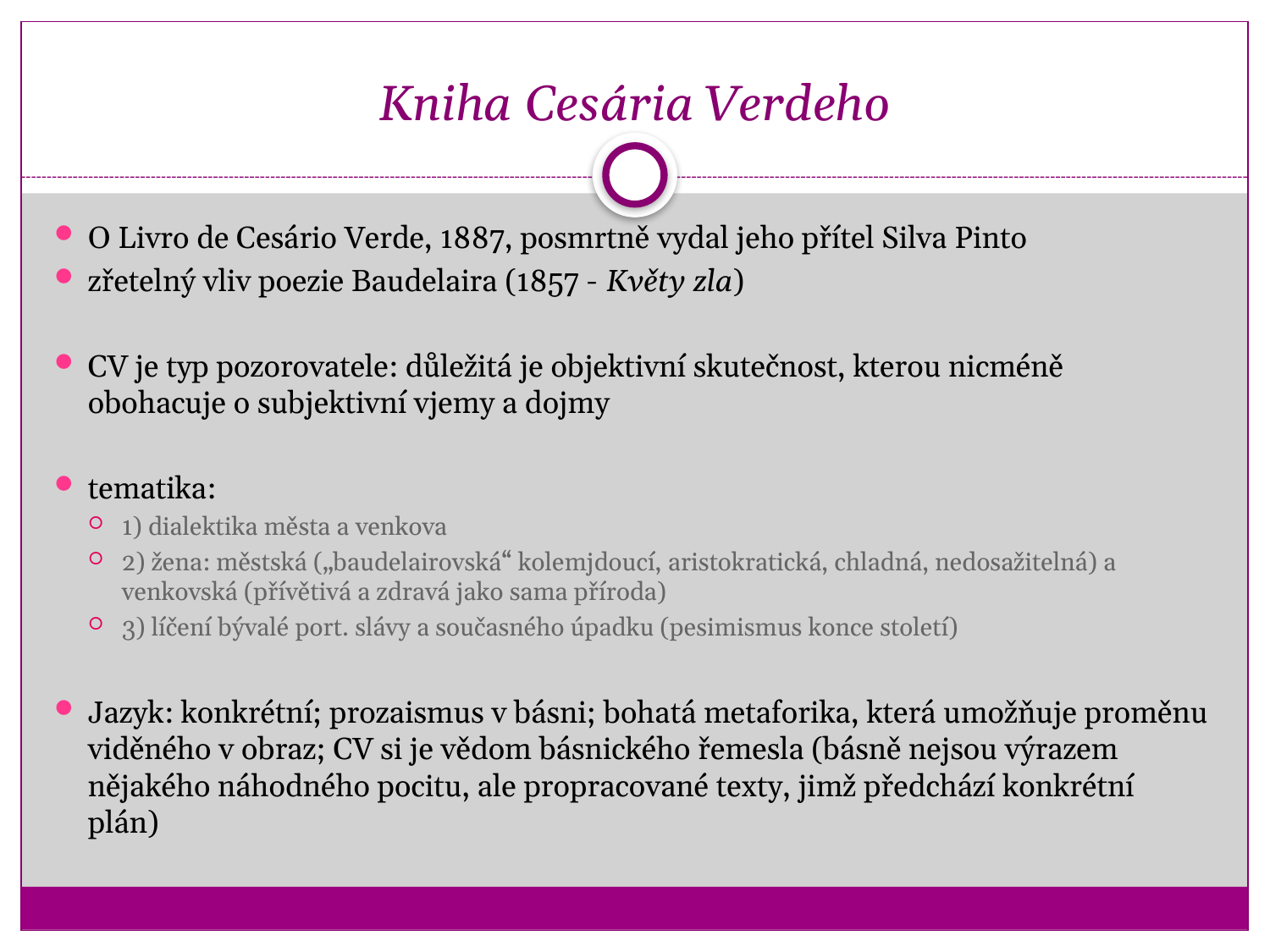

# Kniha Cesária Verdeho
O Livro de Cesário Verde, 1887, posmrtně vydal jeho přítel Silva Pinto
zřetelný vliv poezie Baudelaira (1857 - Květy zla)

CV je typ pozorovatele: důležitá je objektivní skutečnost, kterou nicméně obohacuje o subjektivní vjemy a dojmy

tematika:
1) dialektika města a venkova
2) žena: městská („baudelairovská“ kolemjdoucí, aristokratická, chladná, nedosažitelná) a venkovská (přívětivá a zdravá jako sama příroda)
3) líčení bývalé port. slávy a současného úpadku (pesimismus konce století)

Jazyk: konkrétní; prozaismus v básni; bohatá metaforika, která umožňuje proměnu viděného v obraz; CV si je vědom básnického řemesla (básně nejsou výrazem nějakého náhodného pocitu, ale propracované texty, jimž předchází konkrétní plán)